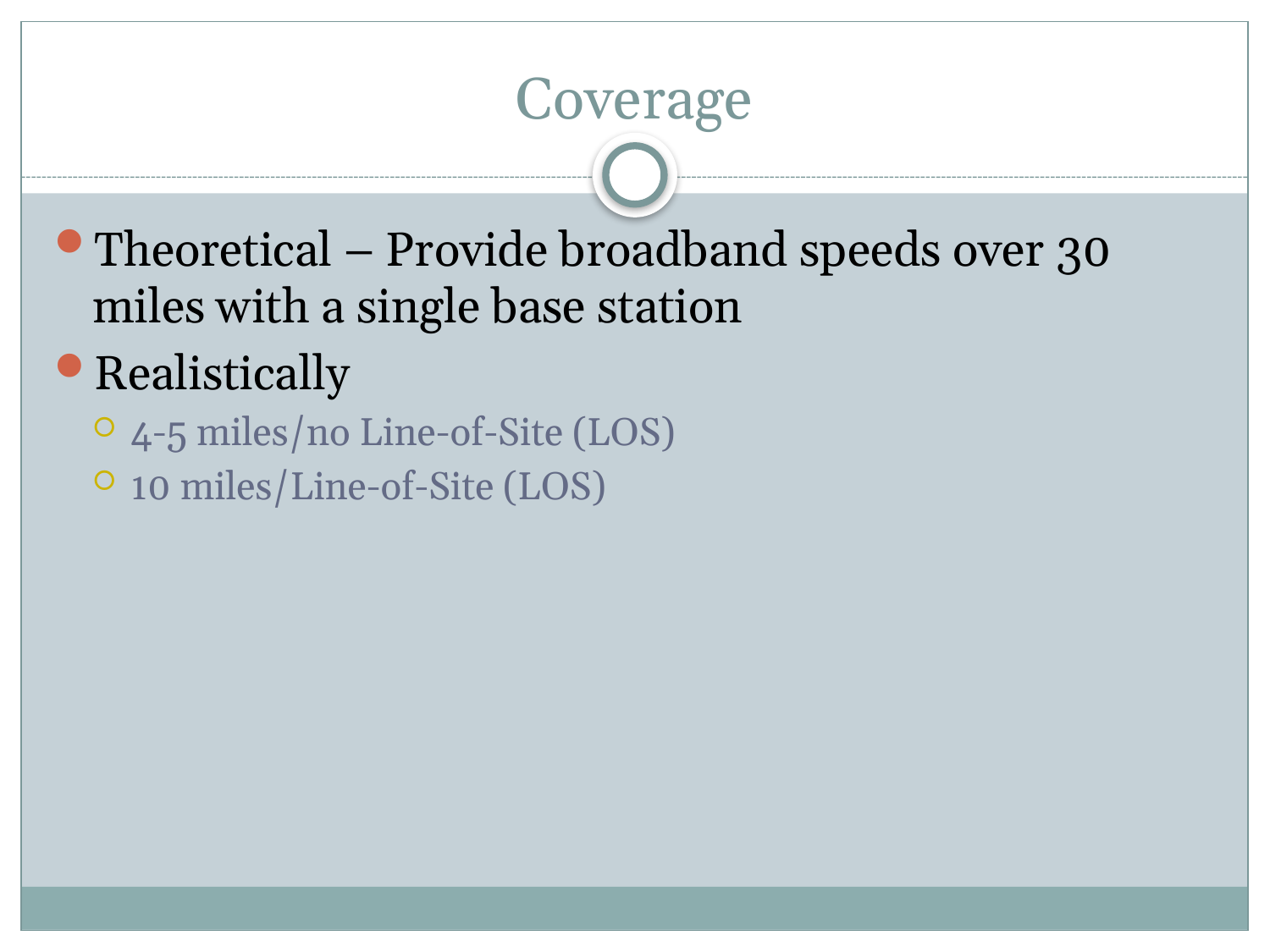

# Coverage
Theoretical – Provide broadband speeds over 30 miles with a single base station
Realistically
4-5 miles/no Line-of-Site (LOS)
10 miles/Line-of-Site (LOS)